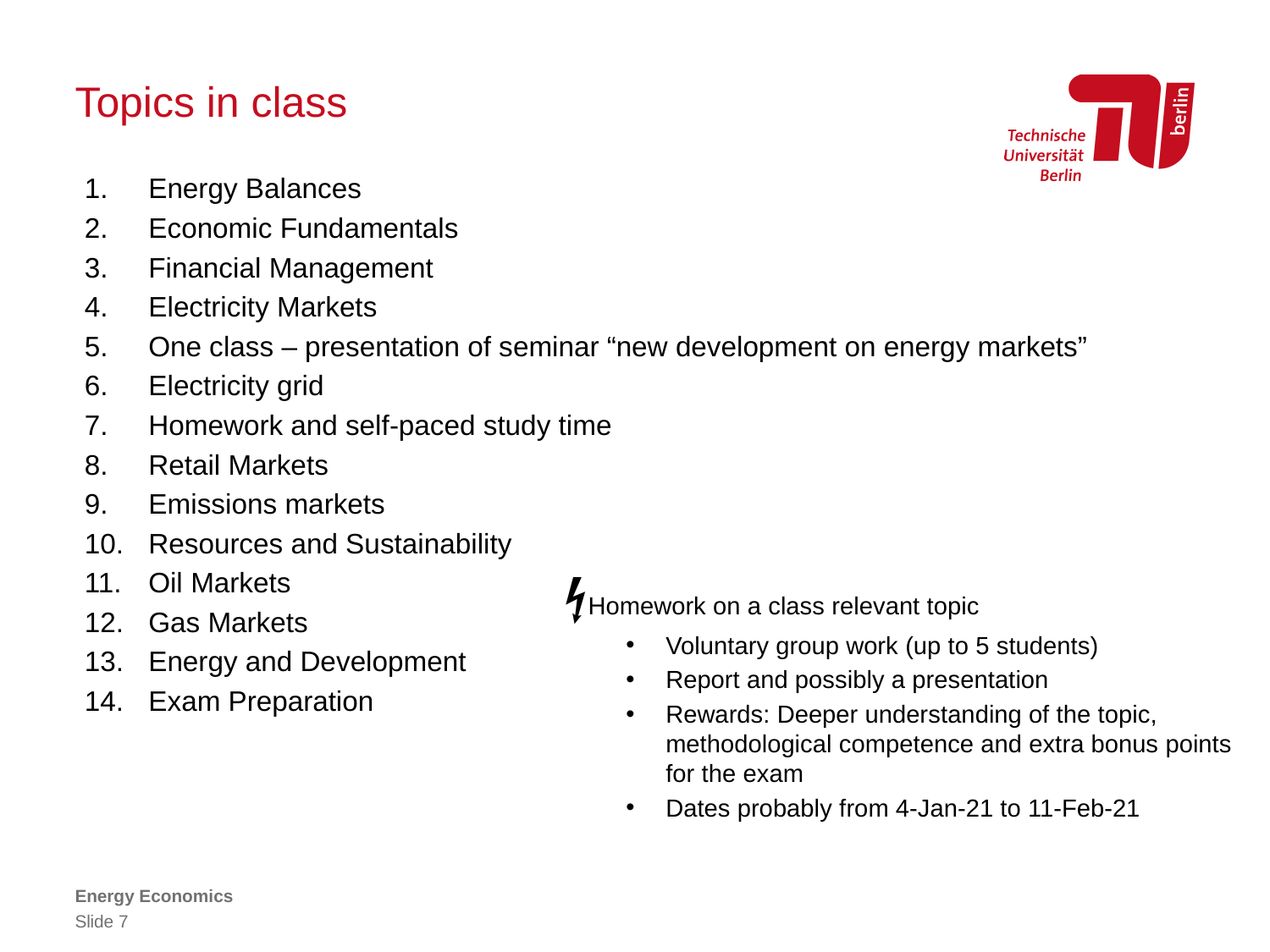

# Topics in class

Energy Balances
Economic Fundamentals
Financial Management
Electricity Markets
One class – presentation of seminar “new development on energy markets”
Electricity grid
Homework and self-paced study time
Retail Markets
Emissions markets
Resources and Sustainability
Oil Markets
Gas Markets
Energy and Development
Exam Preparation

⚡️Homework on a class relevant topic
Voluntary group work (up to 5 students)
Report and possibly a presentation
Rewards: Deeper understanding of the topic, methodological competence and extra bonus points for the exam
Dates probably from 4-Jan-21 to 11-Feb-21
Energy Economics
Slide 7